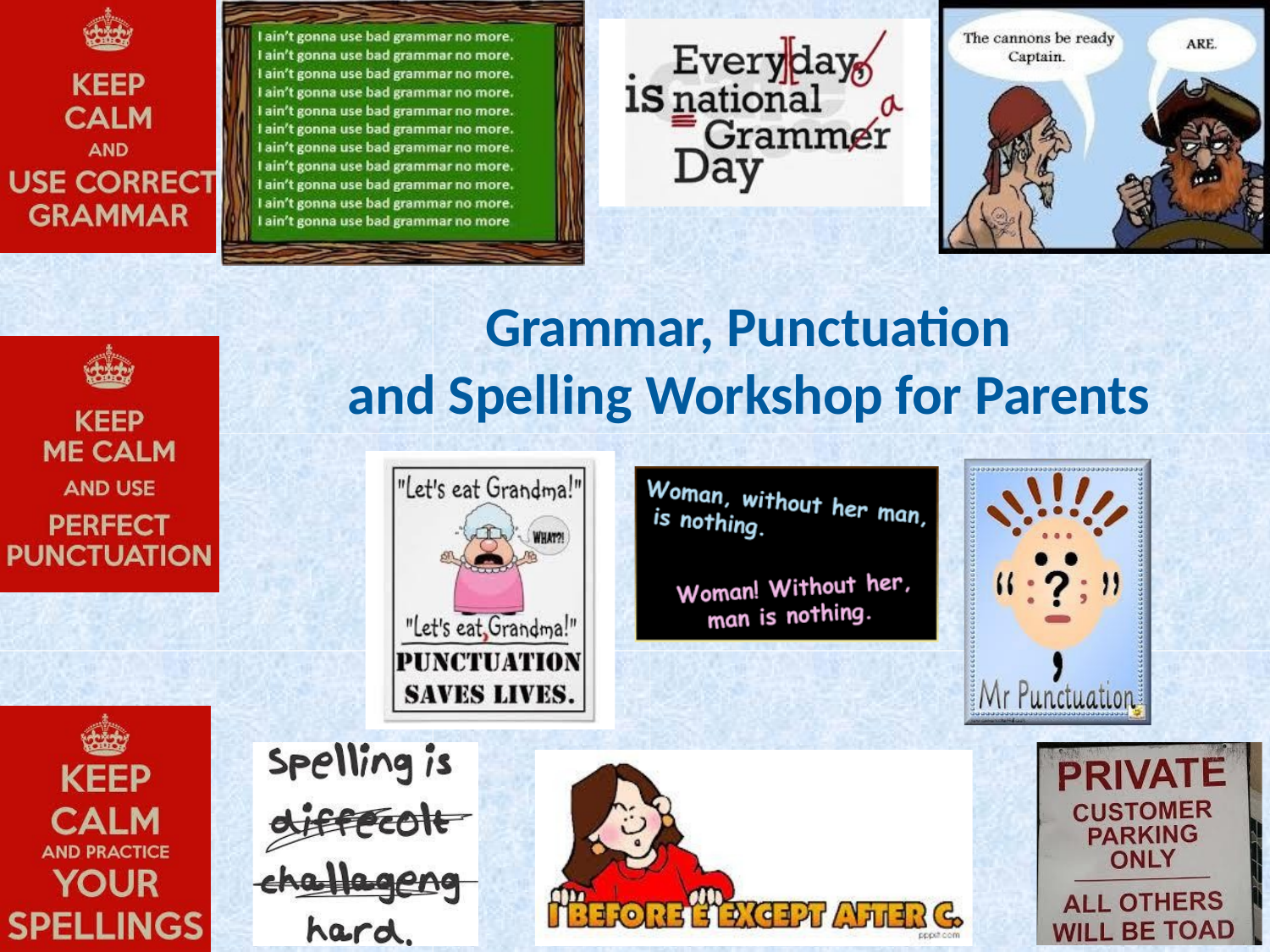

Grammar, Punctuation
and Spelling Workshop for Parents